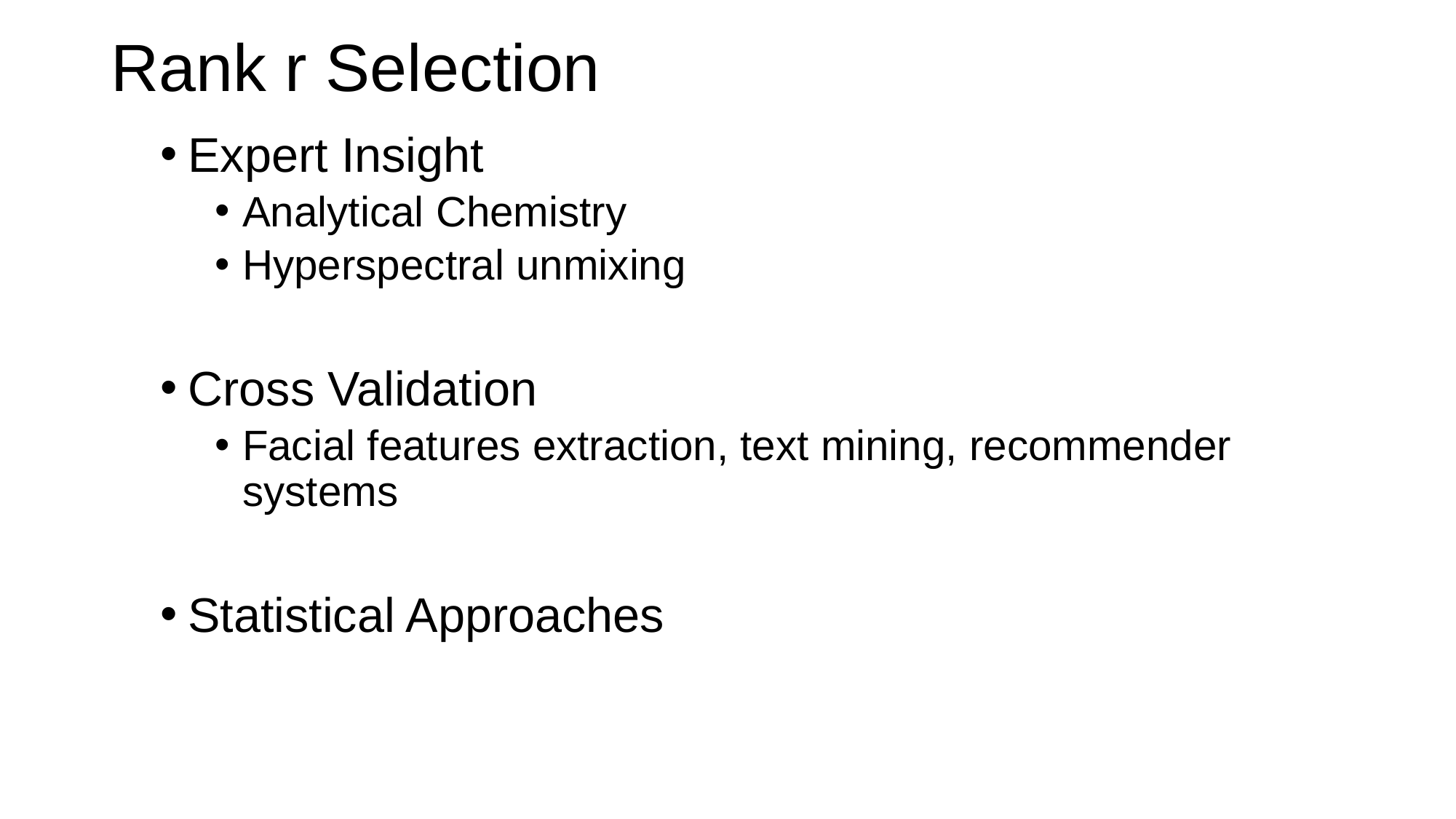

# Rank r Selection
Expert Insight
Analytical Chemistry
Hyperspectral unmixing

Cross Validation
Facial features extraction, text mining, recommender systems

Statistical Approaches